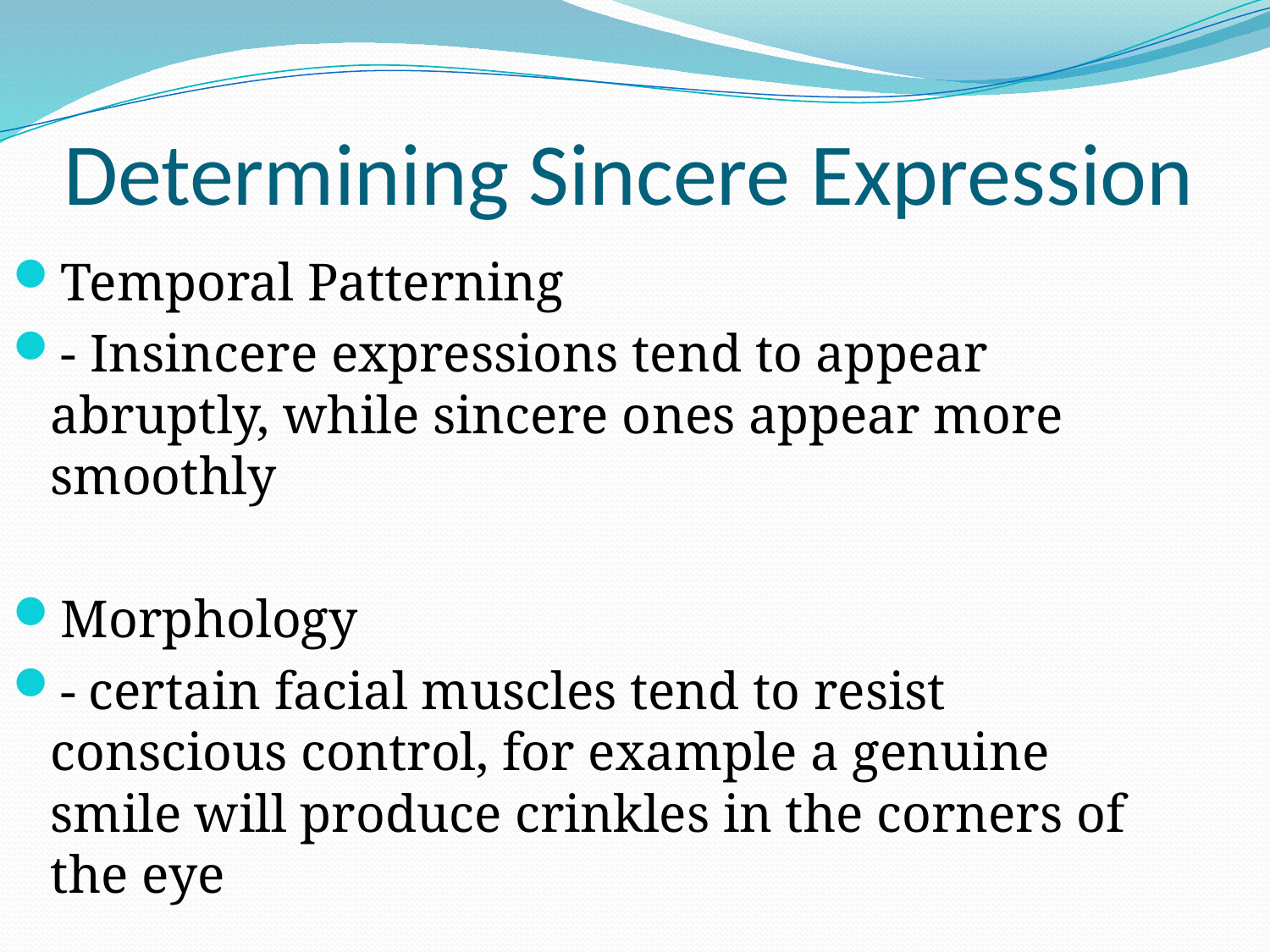

Determining Sincere Expression
Temporal Patterning
- Insincere expressions tend to appear abruptly, while sincere ones appear more smoothly

Morphology
- certain facial muscles tend to resist  conscious control, for example a genuine smile will produce crinkles in the corners of the eye